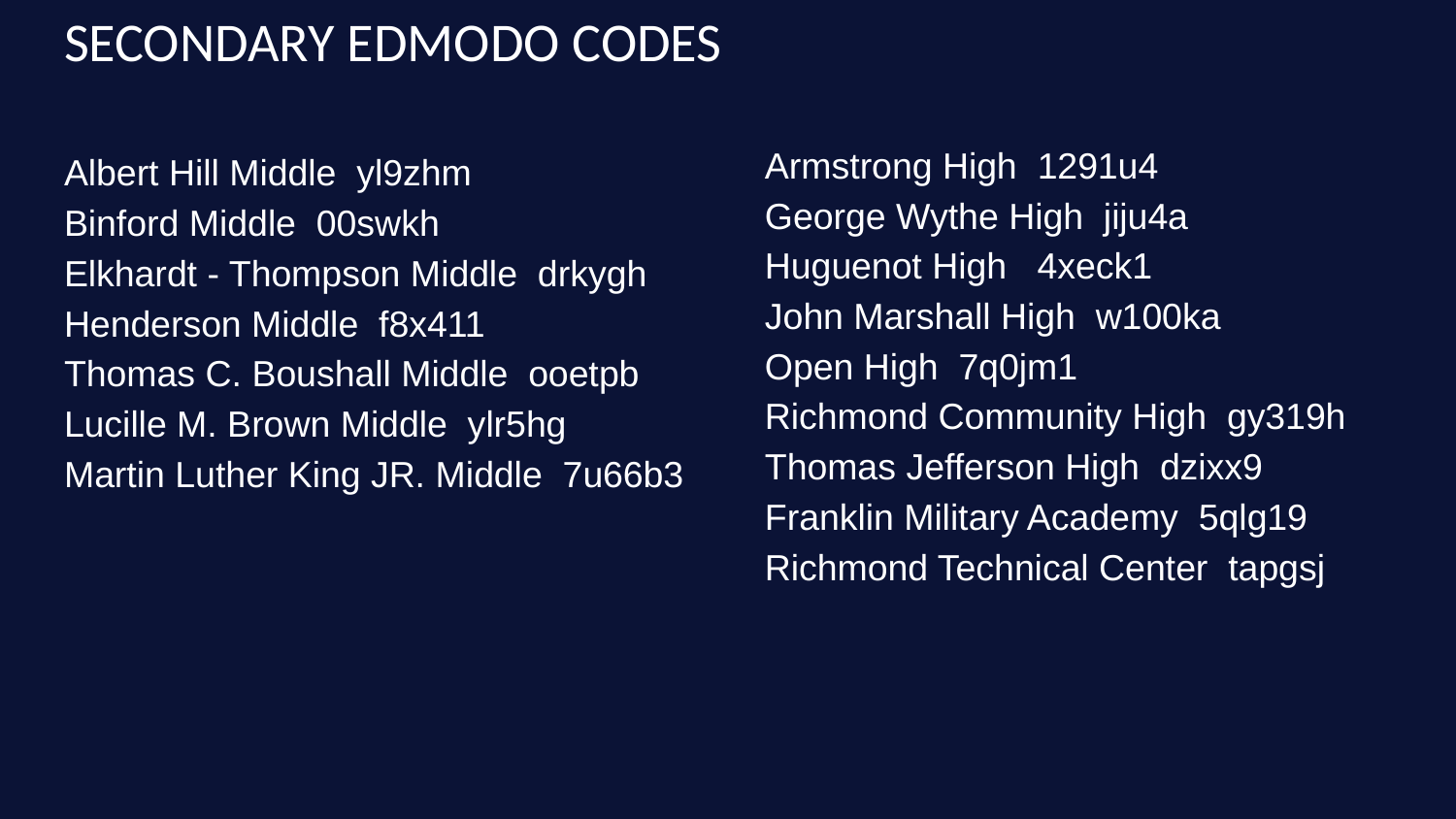

# SECONDARY EDMODO CODES
Albert Hill Middle  yl9zhm
Binford Middle  00swkh
Elkhardt - Thompson Middle  drkygh
Henderson Middle  f8x411
Thomas C. Boushall Middle  ooetpb
Lucille M. Brown Middle  ylr5hg
Martin Luther King JR. Middle  7u66b3

Armstrong High  1291u4
George Wythe High  jiju4a
Huguenot High   4xeck1
John Marshall High  w100ka
Open High  7q0jm1
Richmond Community High  gy319h
Thomas Jefferson High  dzixx9
Franklin Military Academy  5qlg19
Richmond Technical Center  tapgsj